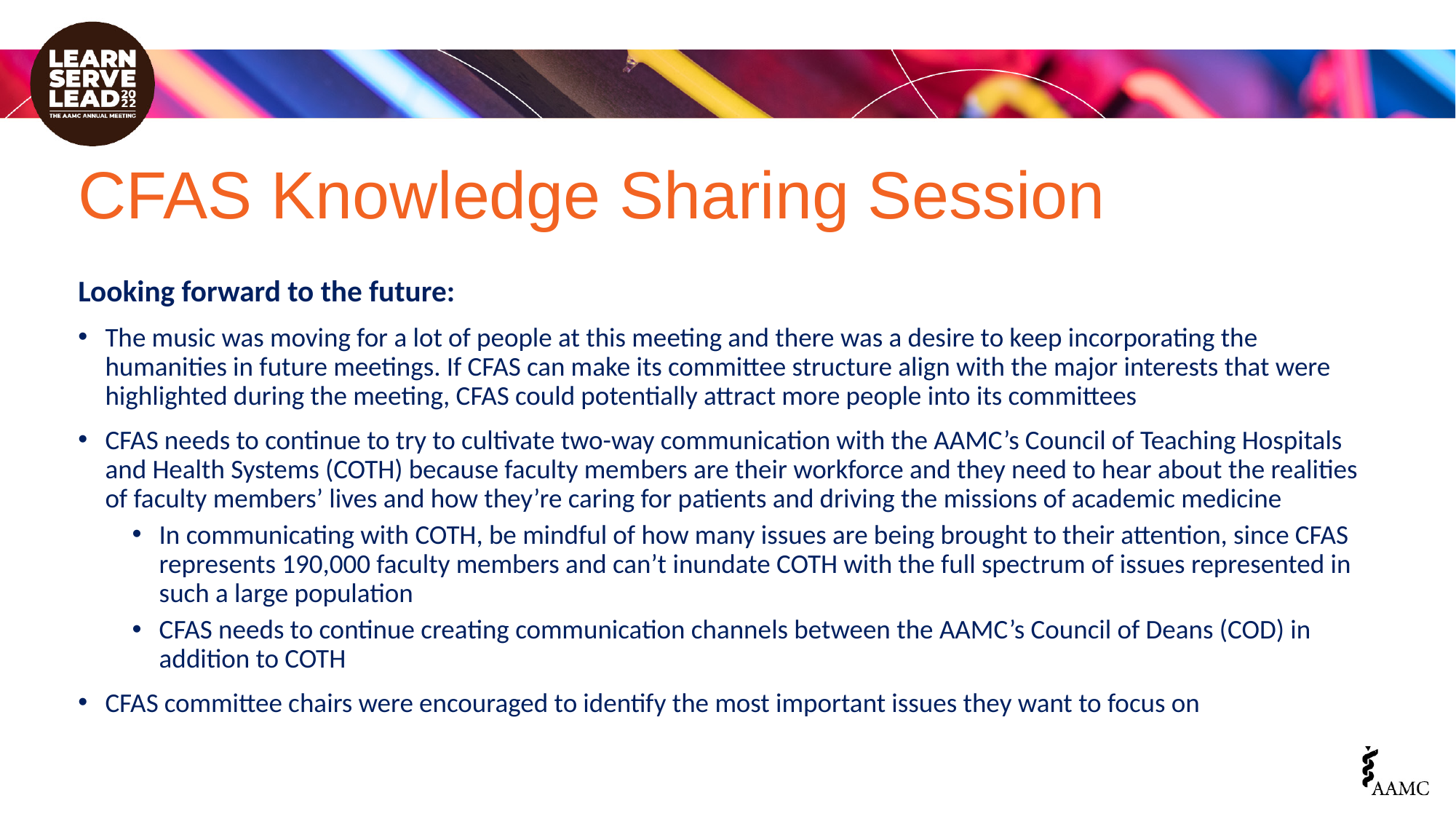

# CFAS Knowledge Sharing Session
Looking forward to the future:
The music was moving for a lot of people at this meeting and there was a desire to keep incorporating the humanities in future meetings. If CFAS can make its committee structure align with the major interests that were highlighted during the meeting, CFAS could potentially attract more people into its committees
CFAS needs to continue to try to cultivate two-way communication with the AAMC’s Council of Teaching Hospitals and Health Systems (COTH) because faculty members are their workforce and they need to hear about the realities of faculty members’ lives and how they’re caring for patients and driving the missions of academic medicine
In communicating with COTH, be mindful of how many issues are being brought to their attention, since CFAS represents 190,000 faculty members and can’t inundate COTH with the full spectrum of issues represented in such a large population
CFAS needs to continue creating communication channels between the AAMC’s Council of Deans (COD) in addition to COTH
CFAS committee chairs were encouraged to identify the most important issues they want to focus on